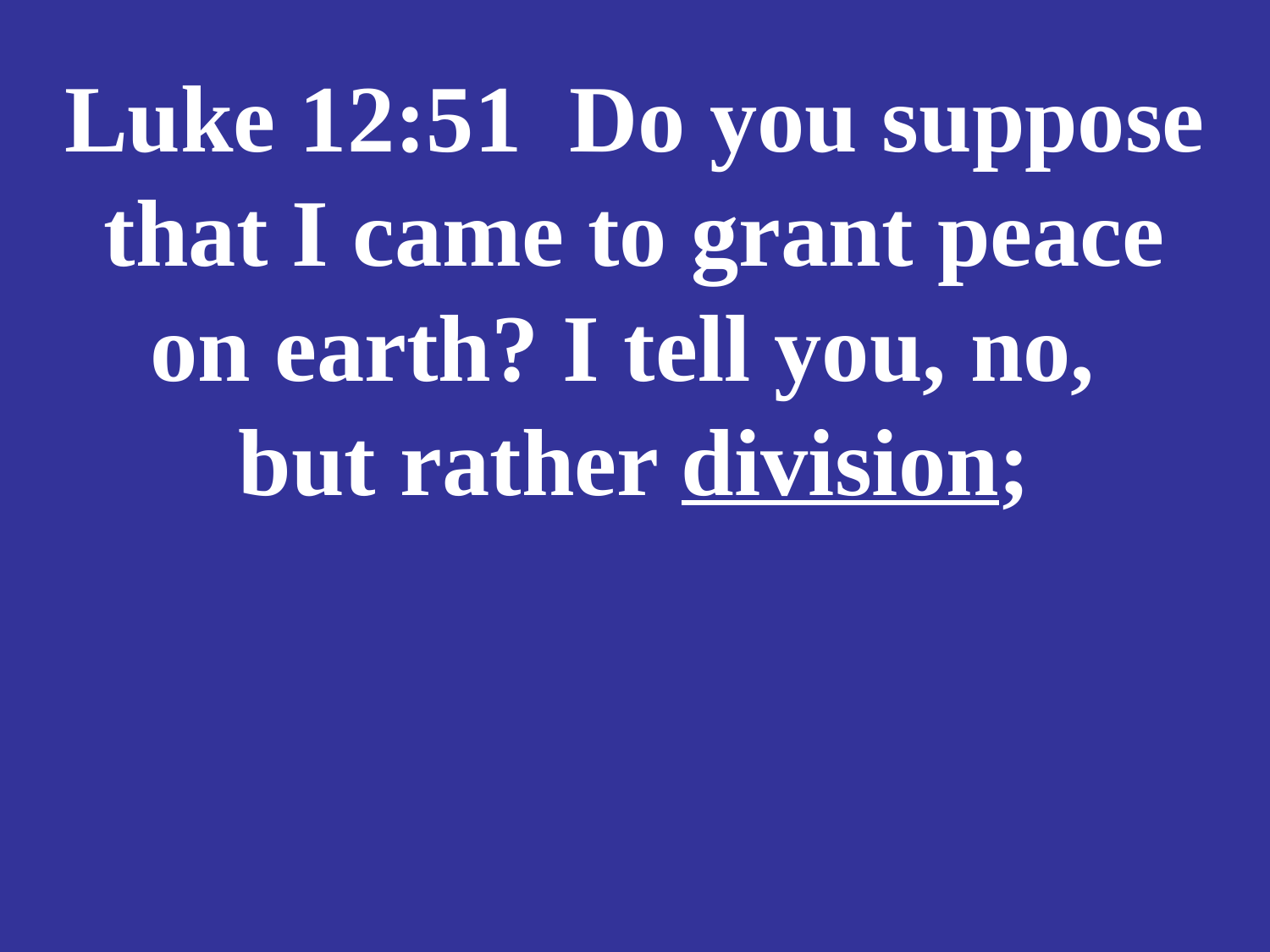

# Luke 12:51  Do you suppose that I came to grant peace on earth? I tell you, no, but rather division;